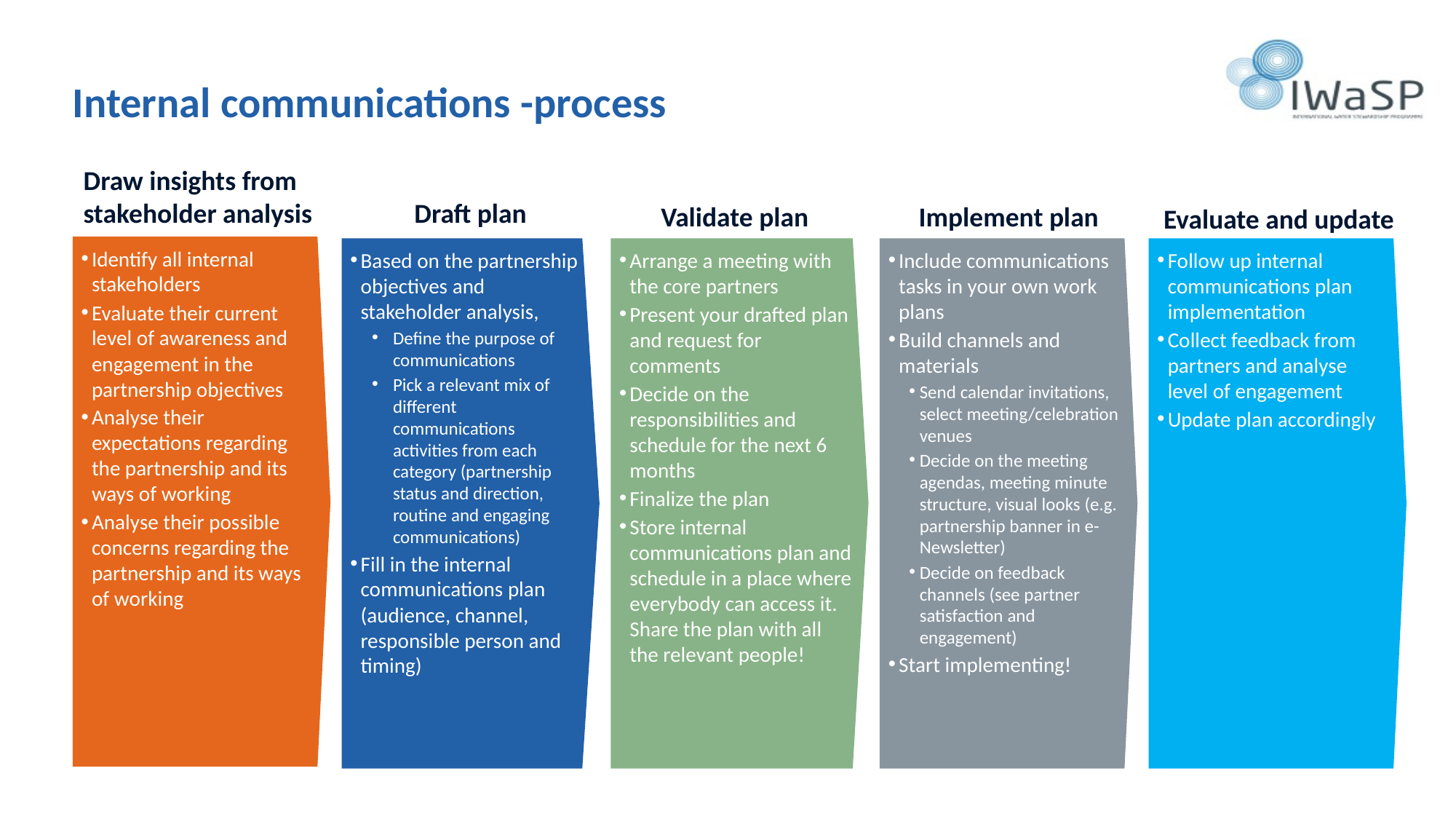

# Internal communications -process
Draw insights from stakeholder analysis
Draft plan
Validate plan
Implement plan
Evaluate and update
Identify all internal stakeholders
Evaluate their current level of awareness and engagement in the partnership objectives
Analyse their expectations regarding the partnership and its ways of working
Analyse their possible concerns regarding the partnership and its ways of working

Based on the partnership objectives and stakeholder analysis,
Define the purpose of communications
Pick a relevant mix of different communications activities from each category (partnership status and direction, routine and engaging communications)
Fill in the internal communications plan (audience, channel, responsible person and timing)
Arrange a meeting with the core partners
Present your drafted plan and request for comments
Decide on the responsibilities and schedule for the next 6 months
Finalize the plan
Store internal communications plan and schedule in a place where everybody can access it. Share the plan with all the relevant people!
Include communications tasks in your own work plans
Build channels and materials
Send calendar invitations, select meeting/celebration venues
Decide on the meeting agendas, meeting minute structure, visual looks (e.g. partnership banner in e-Newsletter)
Decide on feedback channels (see partner satisfaction and engagement)
Start implementing!
Follow up internal communications plan implementation
Collect feedback from partners and analyse level of engagement
Update plan accordingly